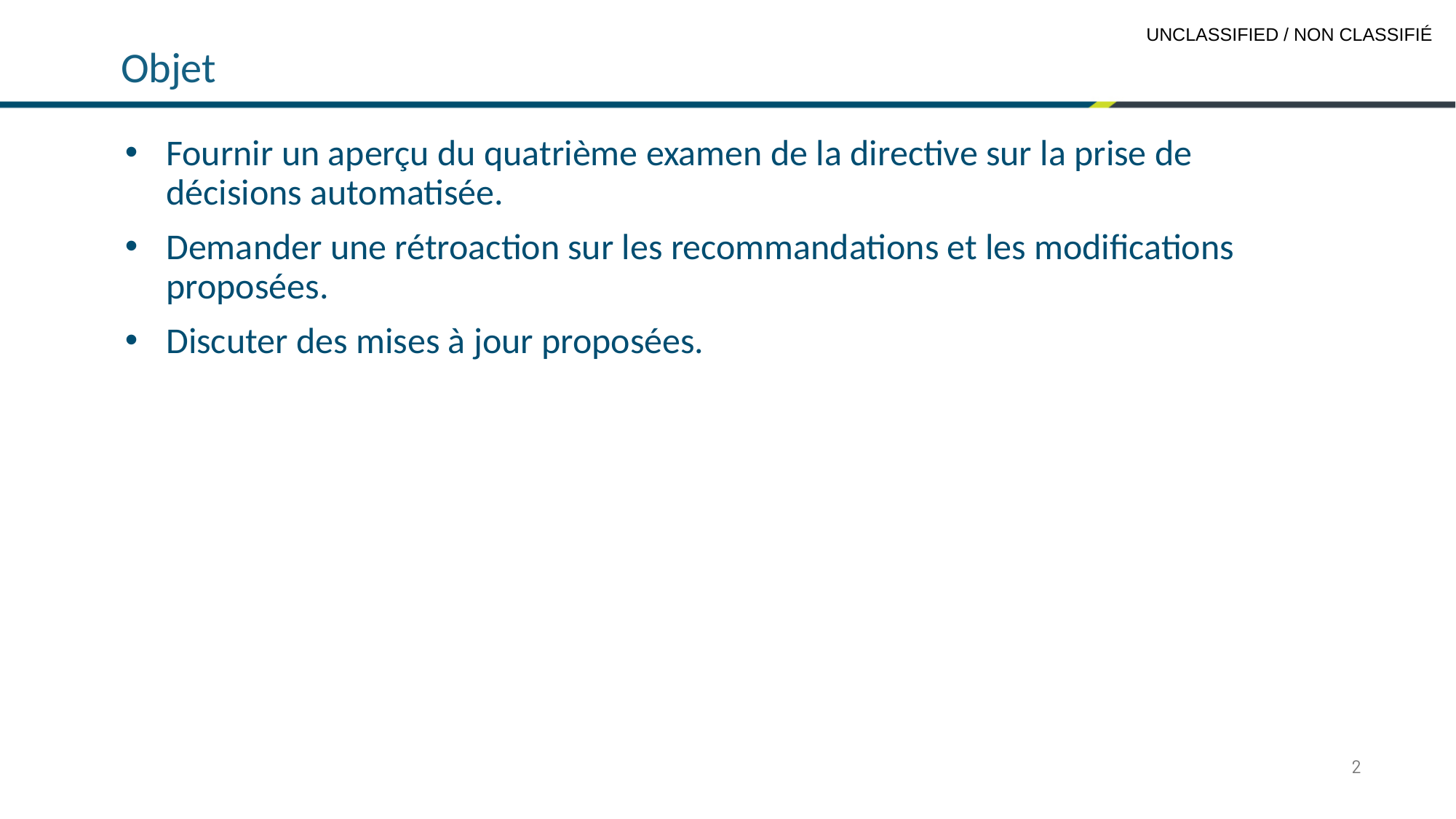

# Objet
Fournir un aperçu du quatrième examen de la directive sur la prise de décisions automatisée.
Demander une rétroaction sur les recommandations et les modifications proposées.
Discuter des mises à jour proposées.

2